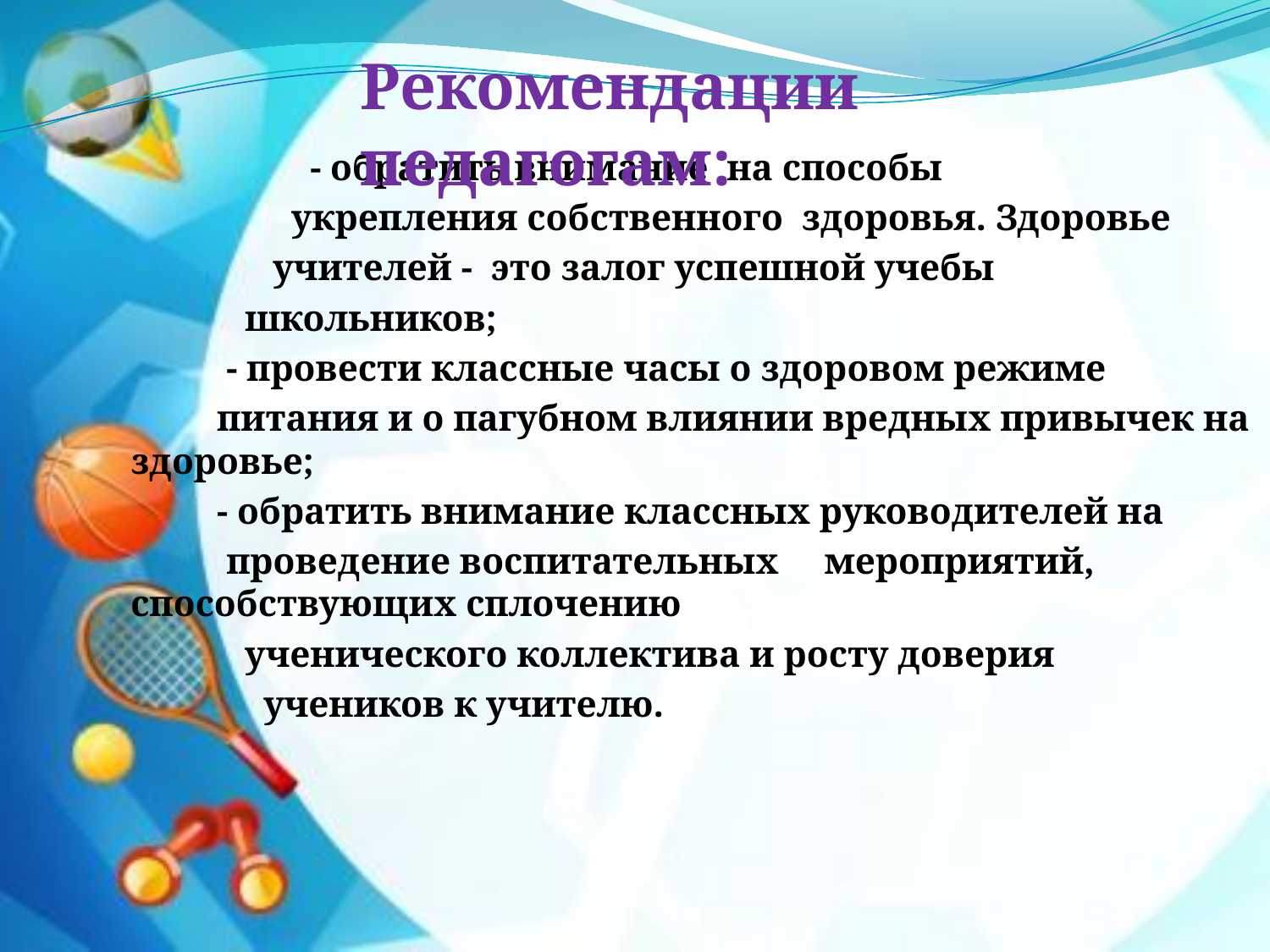

Рекомендации педагогам:

                       - обратить внимание  на способы
                     укрепления собственного  здоровья. Здоровье
                   учителей ‑  это залог успешной учебы
                школьников;
              - провести классные часы о здоровом режиме
             питания и о пагубном влиянии вредных привычек на 	здоровье;
             - обратить внимание классных руководителей на
              проведение воспитательных 	мероприятий, способствующих сплочению
                ученического коллектива и росту доверия
                  учеников к учителю.